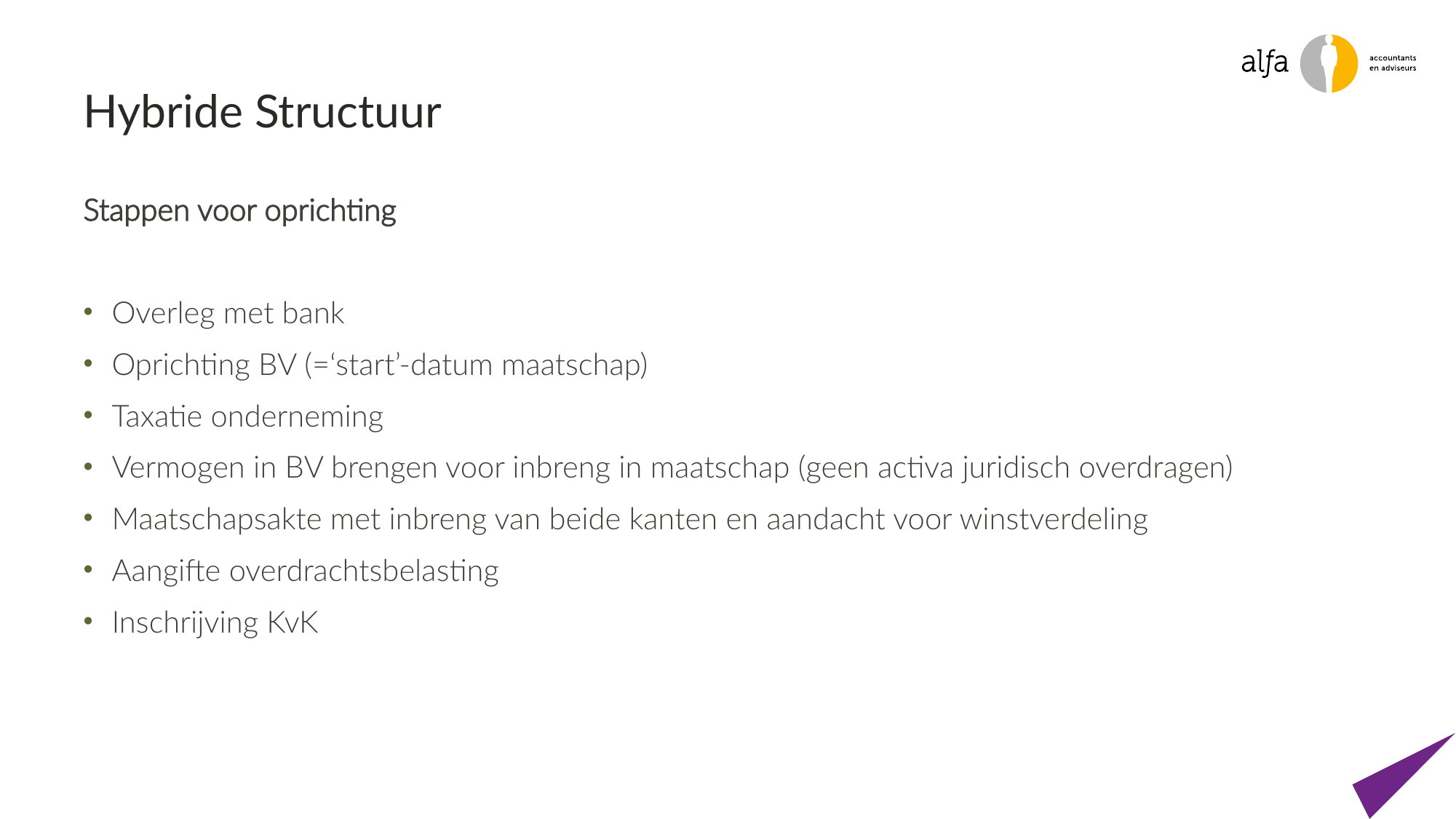

# Hybride Structuur
Stappen voor oprichting

Overleg met bank
Oprichting BV (=‘start’-datum maatschap)
Taxatie onderneming
Vermogen in BV brengen voor inbreng in maatschap (geen activa juridisch overdragen)
Maatschapsakte met inbreng van beide kanten en aandacht voor winstverdeling
Aangifte overdrachtsbelasting
Inschrijving KvK